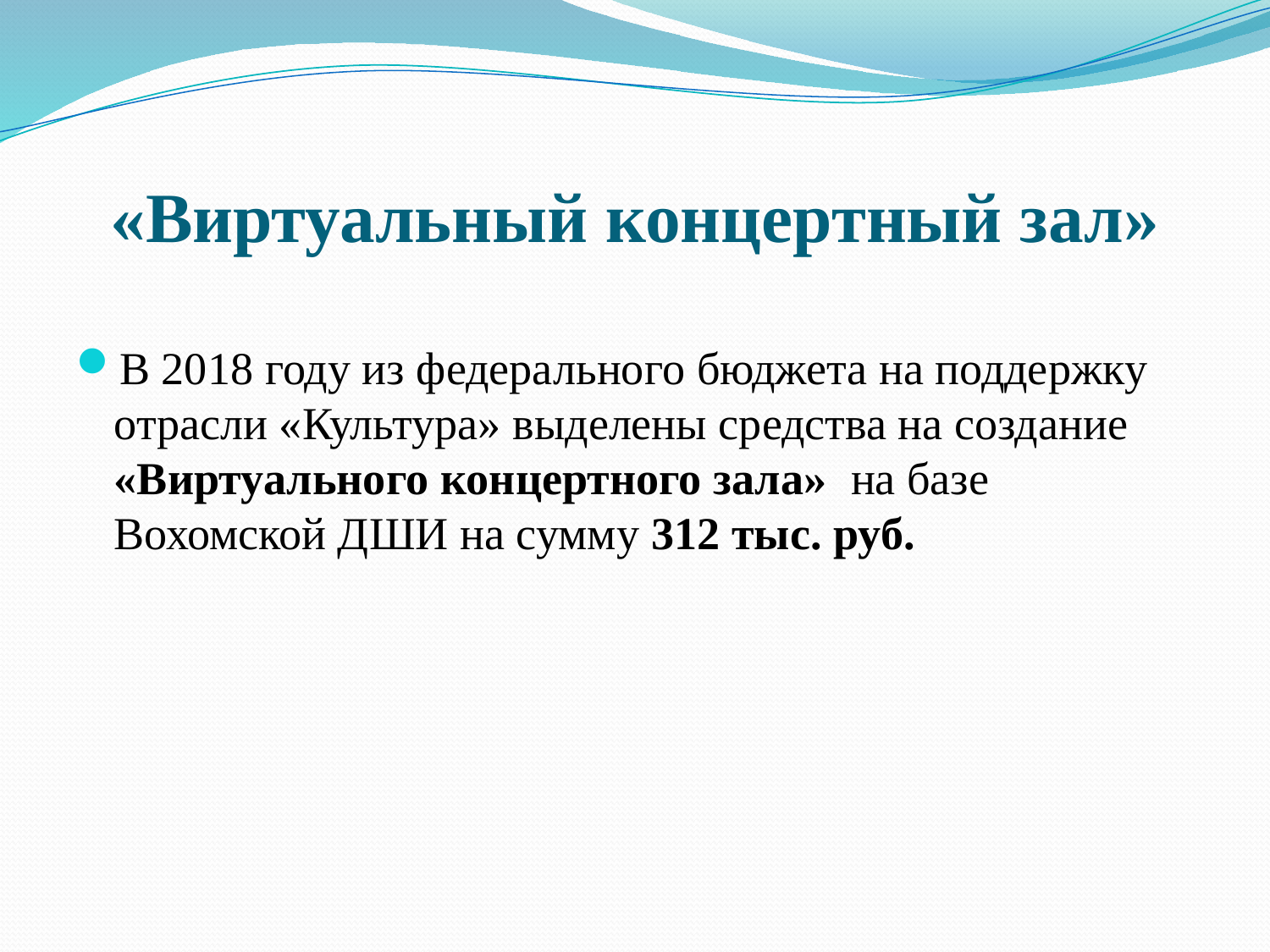

# «Виртуальный концертный зал»

В 2018 году из федерального бюджета на поддержку отрасли «Культура» выделены средства на создание «Виртуального концертного зала»  на базе Вохомской ДШИ на сумму 312 тыс. руб.